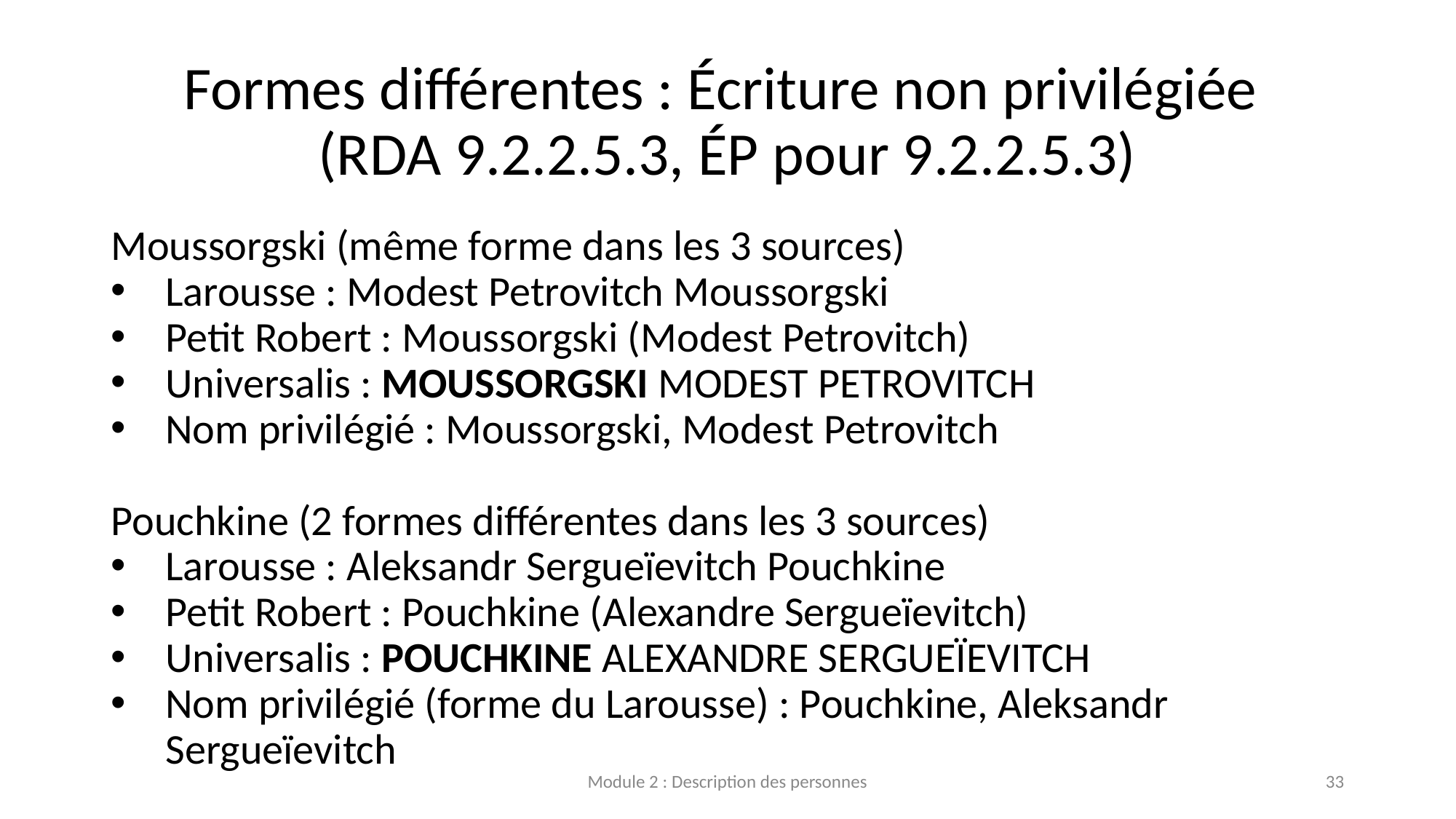

# Formes différentes : Écriture non privilégiée (RDA 9.2.2.5.3, ÉP pour 9.2.2.5.3)
Moussorgski (même forme dans les 3 sources)
Larousse : Modest Petrovitch Moussorgski
Petit Robert : Moussorgski (Modest Petrovitch)
Universalis : MOUSSORGSKI MODEST PETROVITCH
Nom privilégié : Moussorgski, Modest Petrovitch

Pouchkine (2 formes différentes dans les 3 sources)
Larousse : Aleksandr Sergueïevitch Pouchkine
Petit Robert : Pouchkine (Alexandre Sergueïevitch)
Universalis : POUCHKINE ALEXANDRE SERGUEÏEVITCH
Nom privilégié (forme du Larousse) : Pouchkine, Aleksandr Sergueïevitch

Module 2 : Description des personnes
33